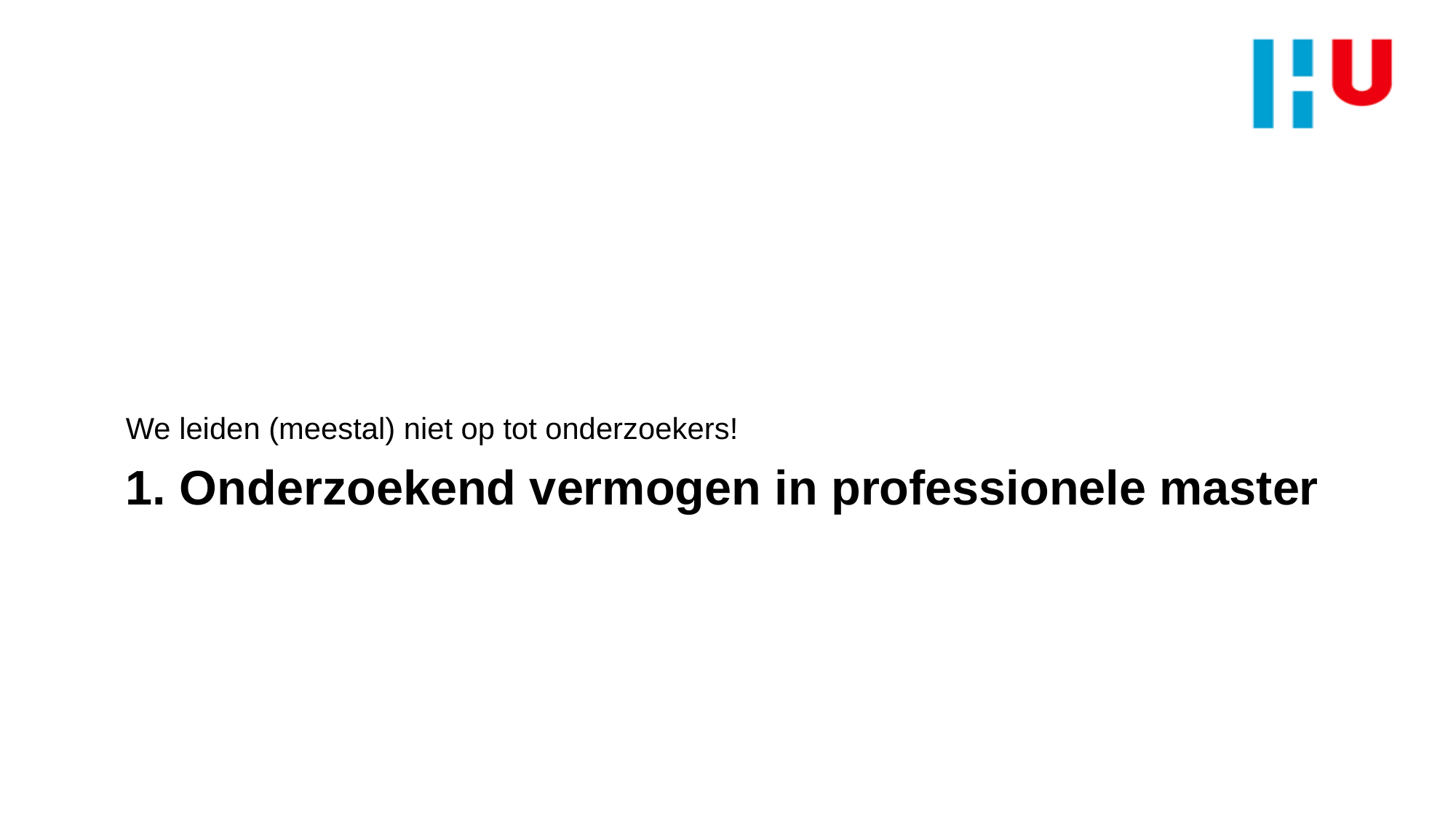

We leiden (meestal) niet op tot onderzoekers!
# 1. Onderzoekend vermogen in professionele master